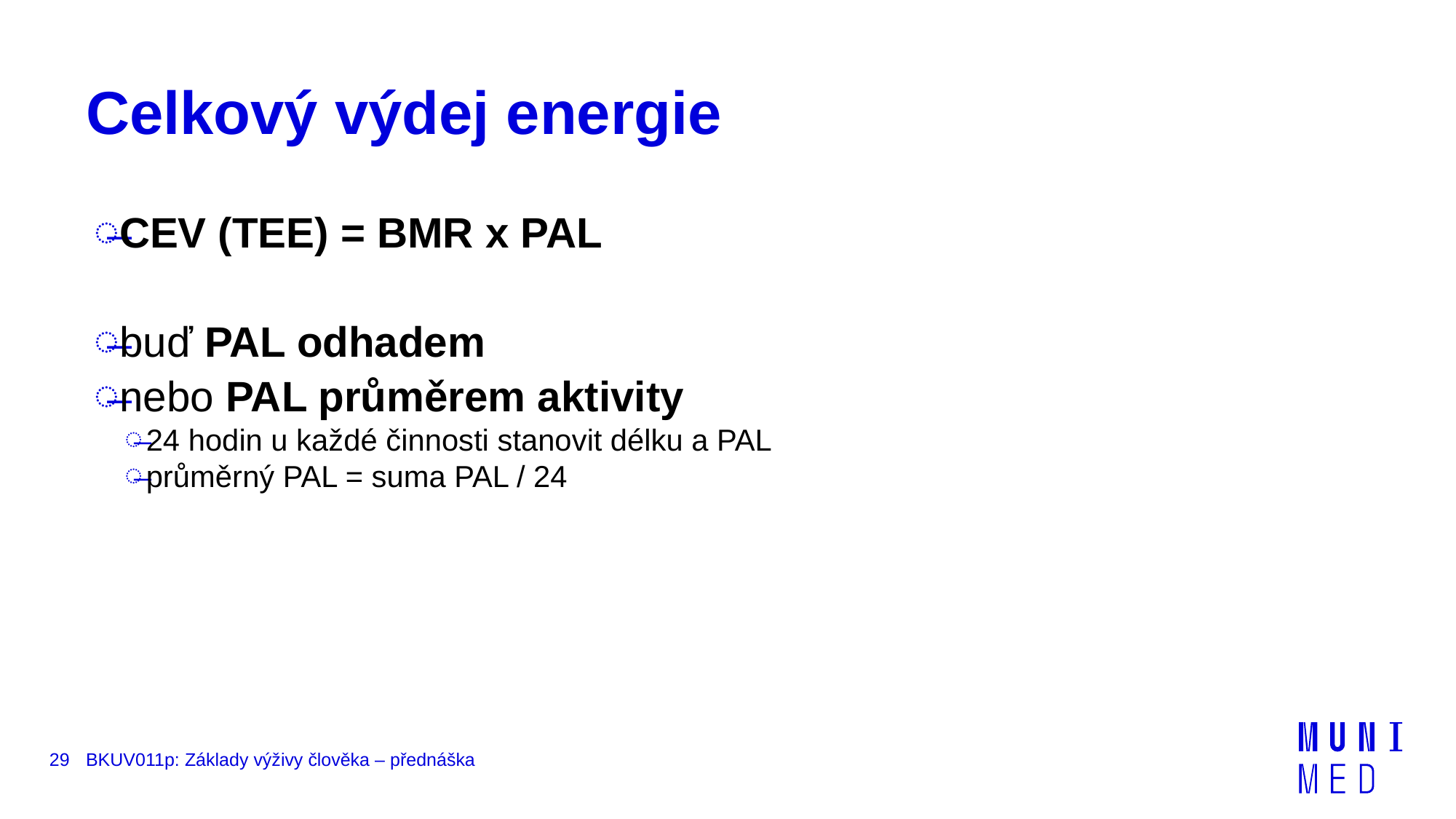

# Celkový výdej energie
CEV (TEE) = BMR x PAL

buď PAL odhadem
nebo PAL průměrem aktivity
24 hodin u každé činnosti stanovit délku a PAL
průměrný PAL = suma PAL / 24
29
BKUV011p: Základy výživy člověka – přednáška